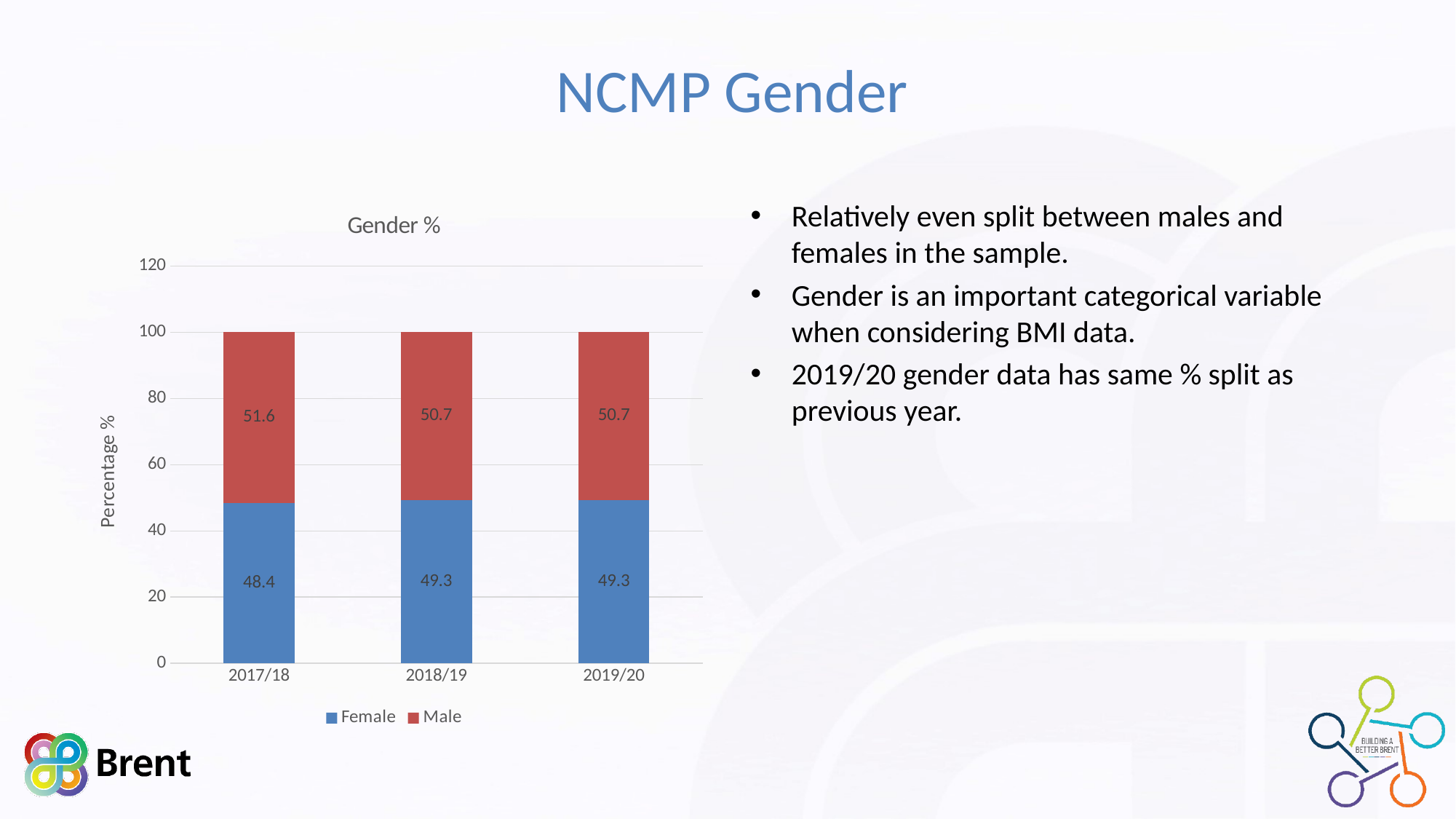

# NCMP Gender

### Chart: Gender %

| Category | Female | Male |
|---|---|---|
| 2017/18 | 48.4 | 51.6 |
| 2018/19 | 49.3 | 50.7 |
| 2019/20 | 49.3 | 50.7 |
Relatively even split between males and females in the sample.
Gender is an important categorical variable when considering BMI data.
2019/20 gender data has same % split as previous year.